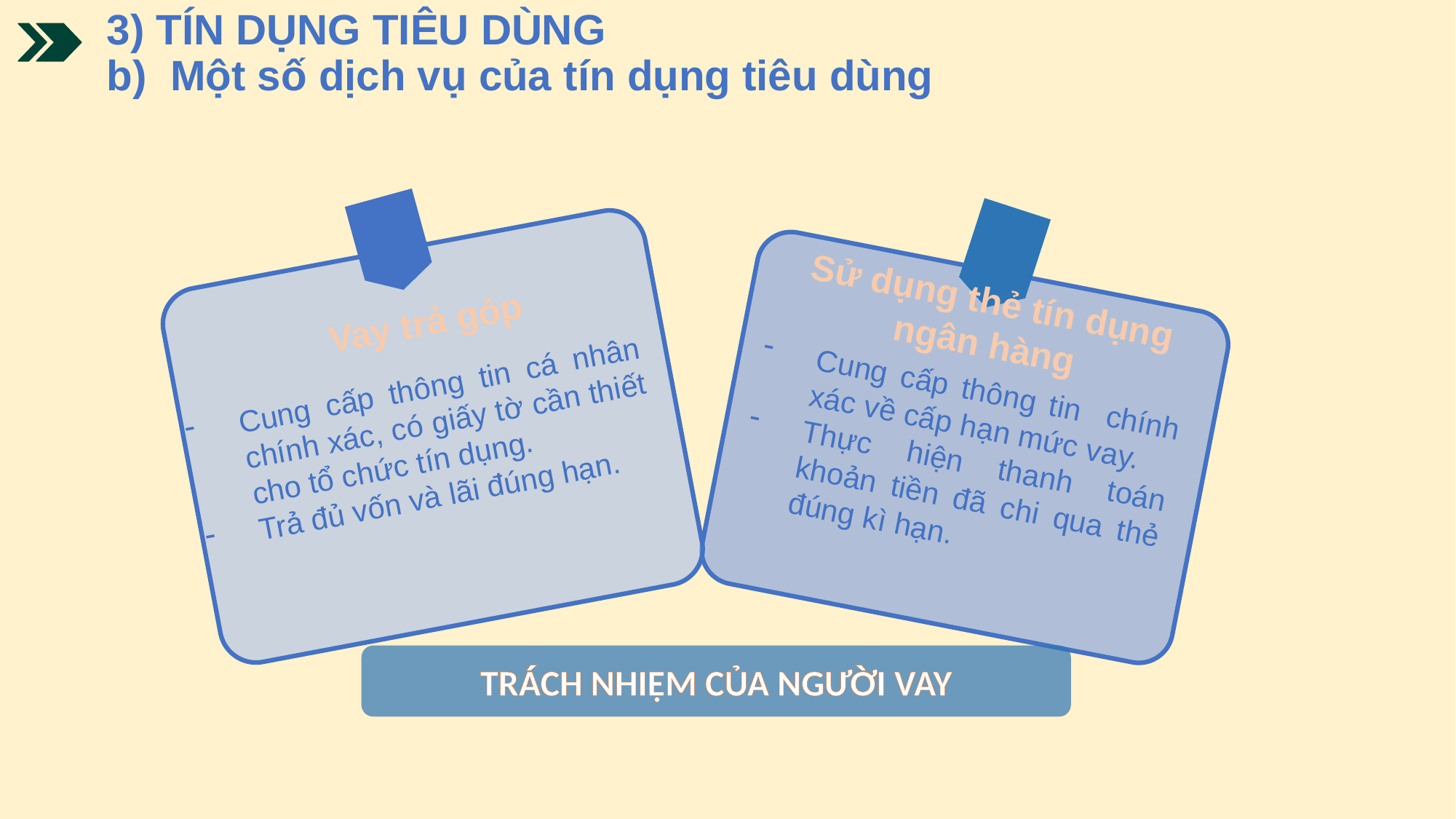

# 3) TÍN DỤNG TIÊU DÙNG b)  Một số dịch vụ của tín dụng tiêu dùng

Vay trả góp
Sử dụng thẻ tín dụng ngân hàng
Cung cấp thông tin cá nhân chính xác, có giấy tờ cần thiết cho tổ chức tín dụng.
Trả đủ vốn và lãi đúng hạn.
Cung cấp thông tin  chính xác về cấp hạn mức vay.
Thực hiện thanh toán khoản tiền đã chi qua thẻ đúng kì hạn.
TRÁCH NHIỆM CỦA NGƯỜI VAY